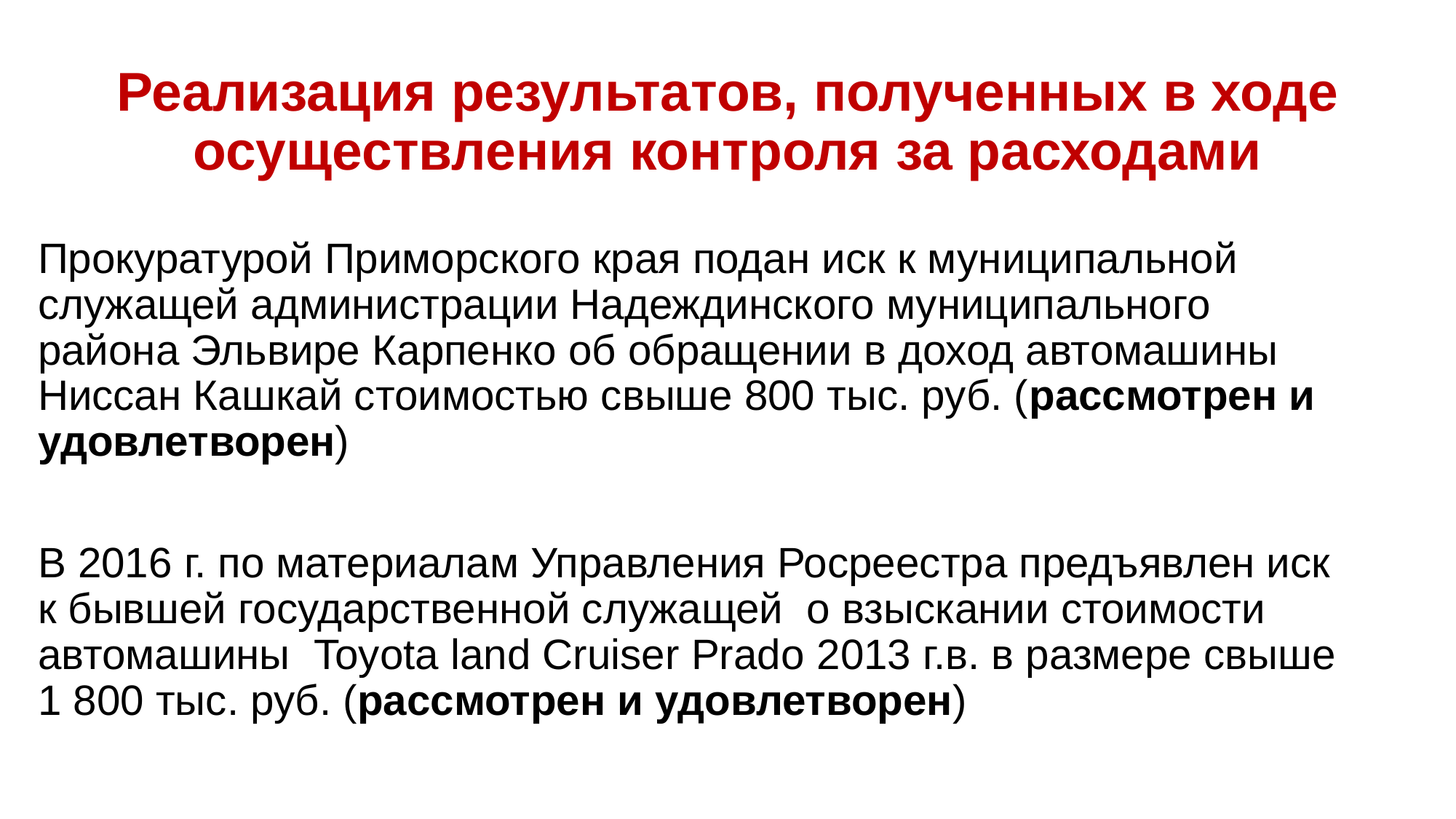

# Реализация результатов, полученных в ходе осуществления контроля за расходами
Прокуратурой Приморского края подан иск к муниципальной служащей администрации Надеждинского муниципального района Эльвире Карпенко об обращении в доход автомашины Ниссан Кашкай стоимостью свыше 800 тыс. руб. (рассмотрен и удовлетворен)

В 2016 г. по материалам Управления Росреестра предъявлен иск к бывшей государственной служащей  о взыскании стоимости автомашины  Toyota land Cruiser Prado 2013 г.в. в размере свыше 1 800 тыс. руб. (рассмотрен и удовлетворен)